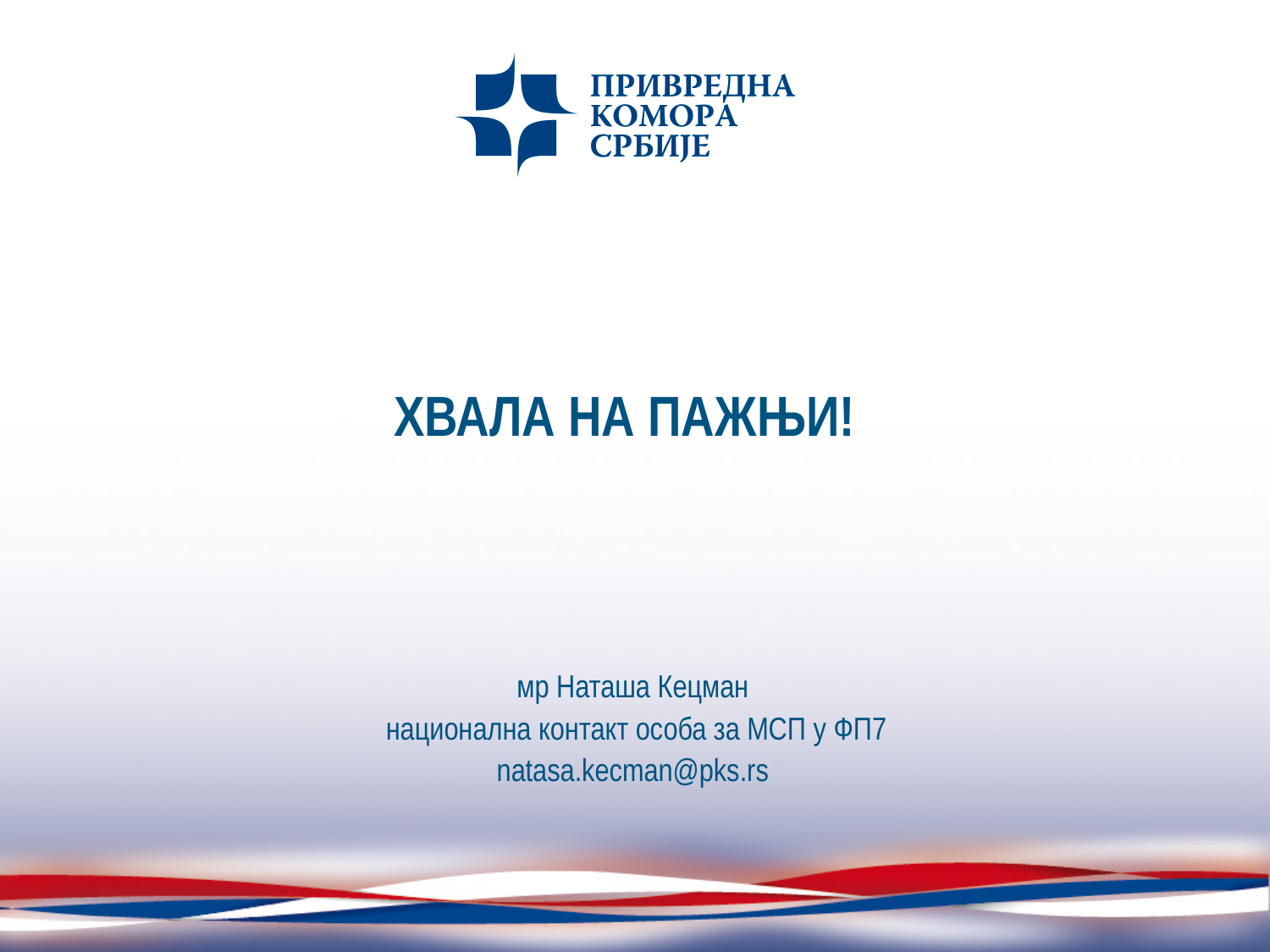

# ХВАЛА НА ПАЖЊИ!
мр Наташа Кецман
 национална контакт особа за МСП у ФП7
natasa.kecman@pks.rs